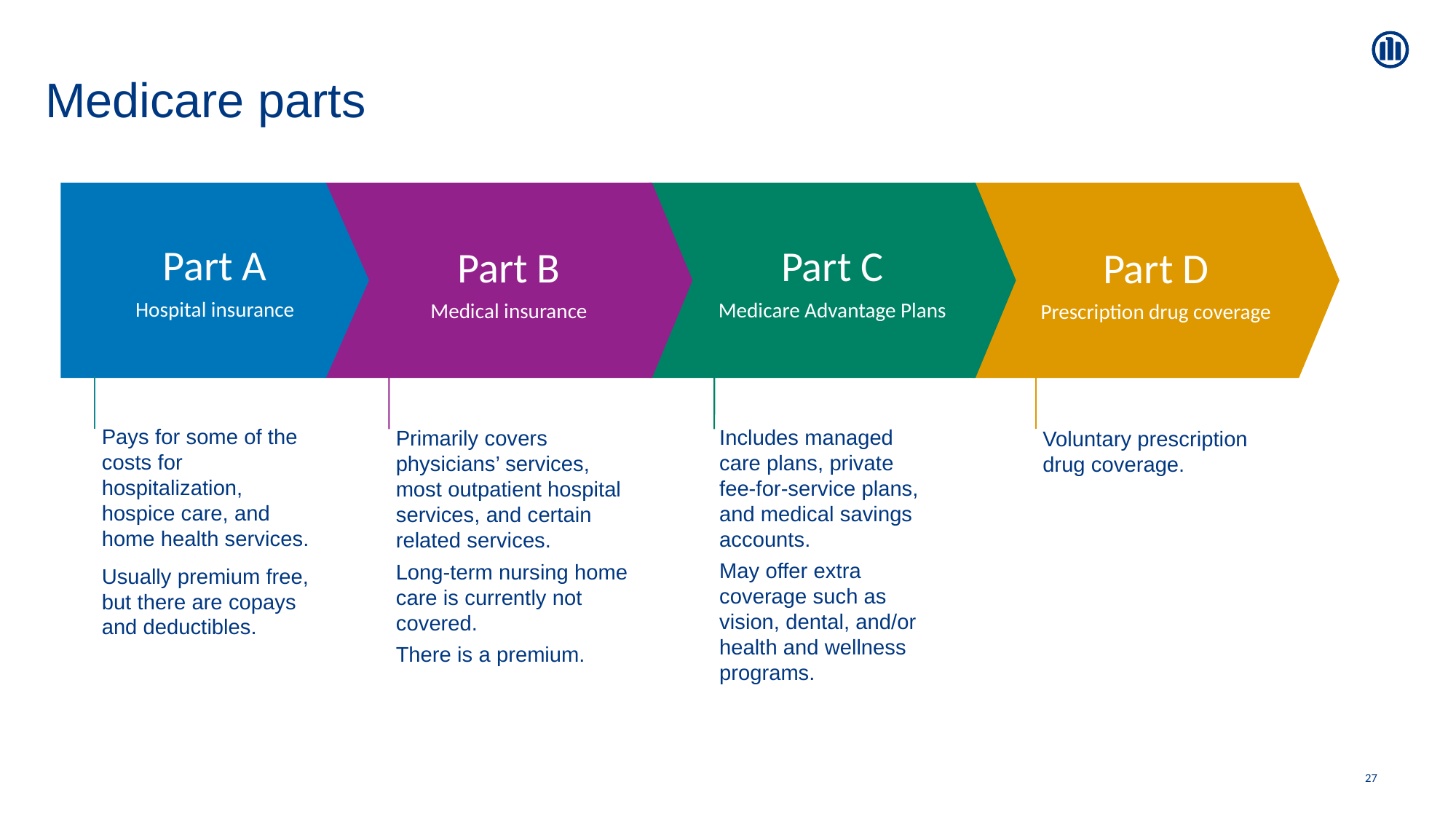

# Medicare parts

Part A
Hospital insurance

Part C
Medicare Advantage Plans
Part B
Medical insurance
Part D
Prescription drug coverage
Pays for some of the costs for hospitalization, hospice care, and home health services.
Usually premium free, but there are copays and deductibles.
Includes managed care plans, private fee-for-service plans, and medical savings accounts.
May offer extra coverage such as vision, dental, and/or health and wellness programs.
Primarily covers physicians’ services, most outpatient hospital services, and certain related services.
Long-term nursing home care is currently not covered.
There is a premium.
Voluntary prescription drug coverage.
27